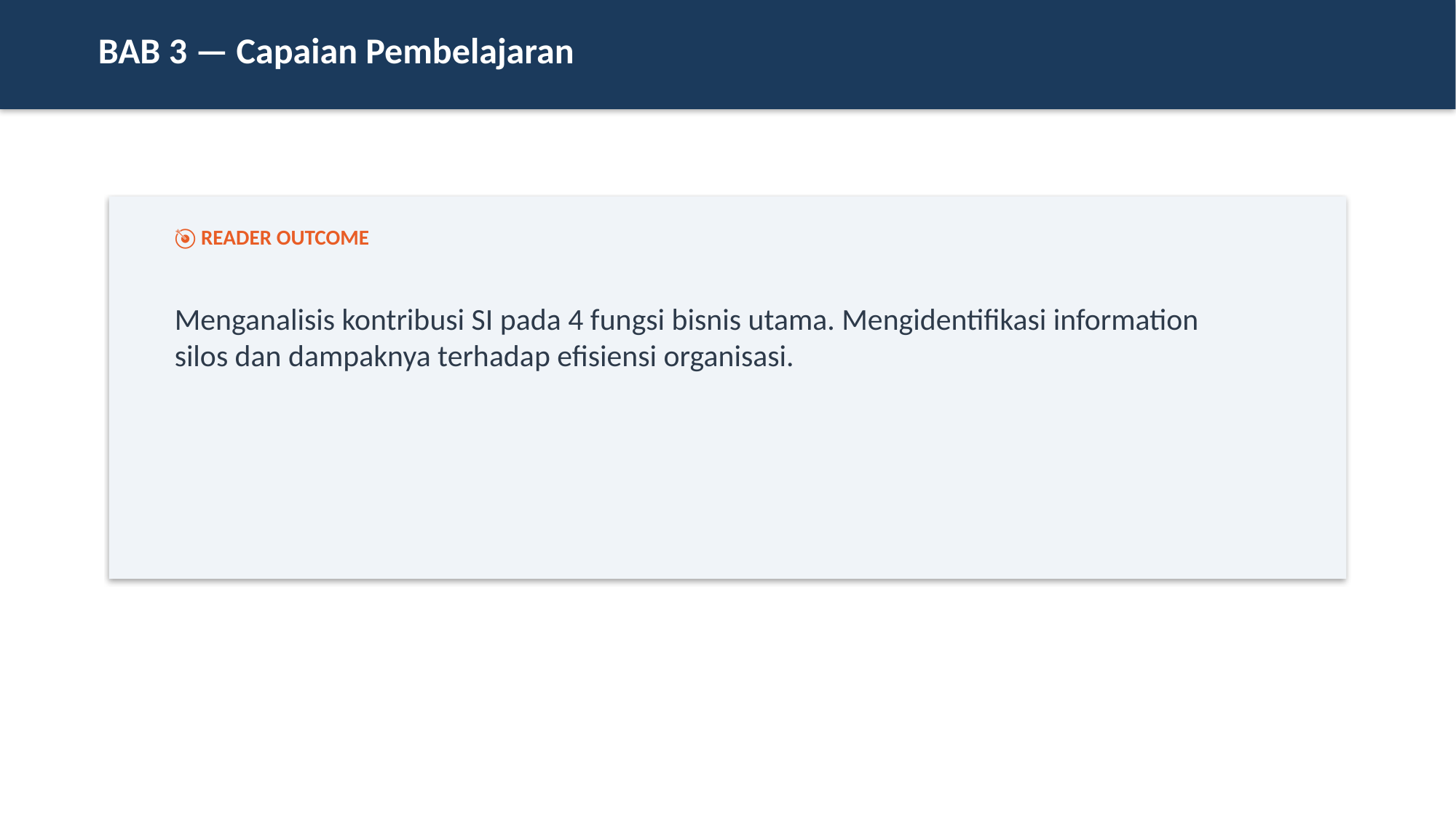

BAB 3 — Capaian Pembelajaran

🎯 READER OUTCOME
Menganalisis kontribusi SI pada 4 fungsi bisnis utama. Mengidentifikasi information silos dan dampaknya terhadap efisiensi organisasi.